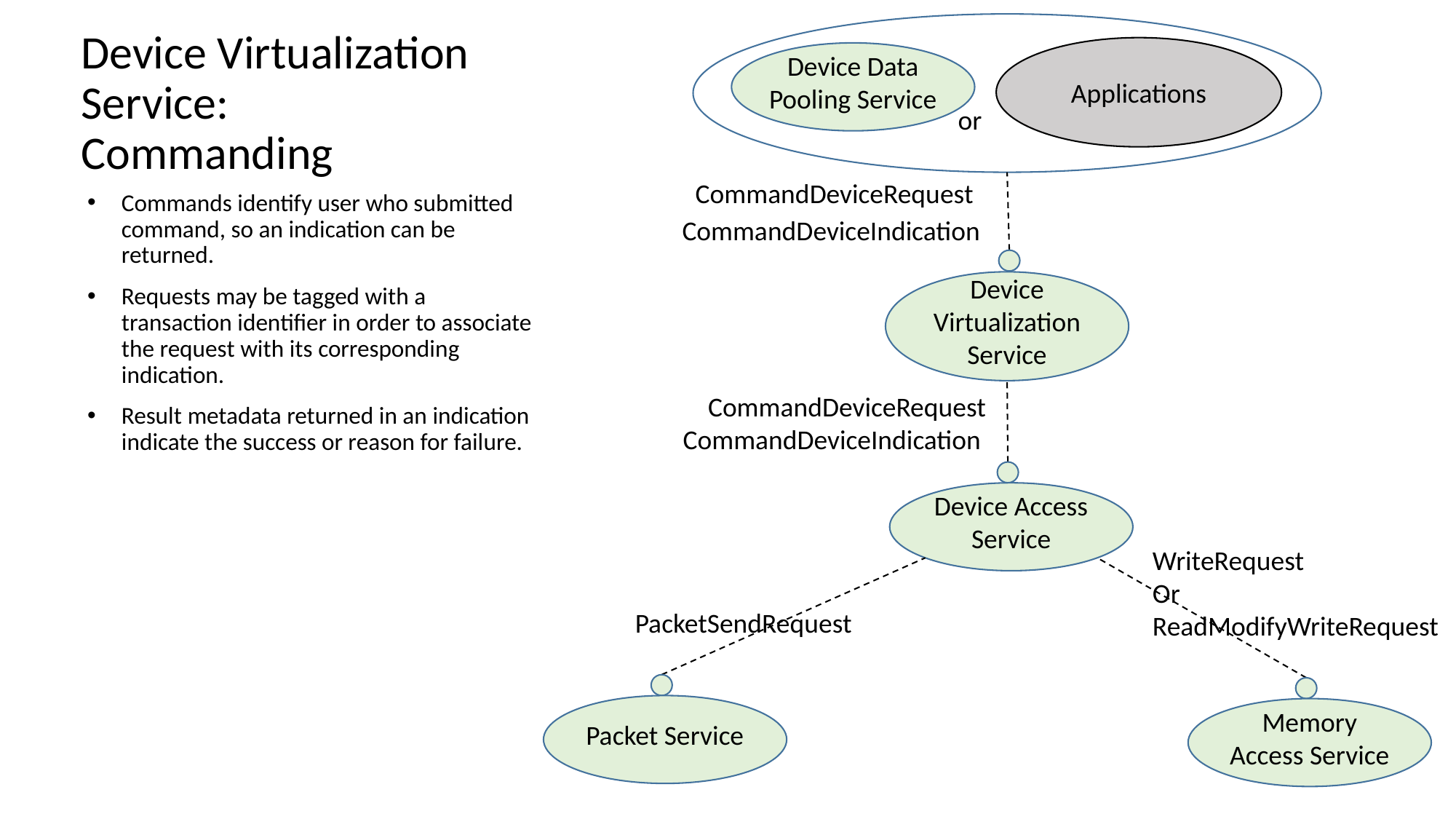

# Device Virtualization Service: Commanding
Applications
Device Data Pooling Service

or
CommandDeviceRequest
Commands identify user who submitted command, so an indication can be returned.
Requests may be tagged with a transaction identifier in order to associate the request with its corresponding indication.
Result metadata returned in an indication indicate the success or reason for failure.
CommandDeviceIndication

Device Virtualization Service

CommandDeviceRequest
CommandDeviceIndication

Device Access Service

WriteRequest
Or
ReadModifyWriteRequest
PacketSendRequest

Packet Service

Memory Access Service